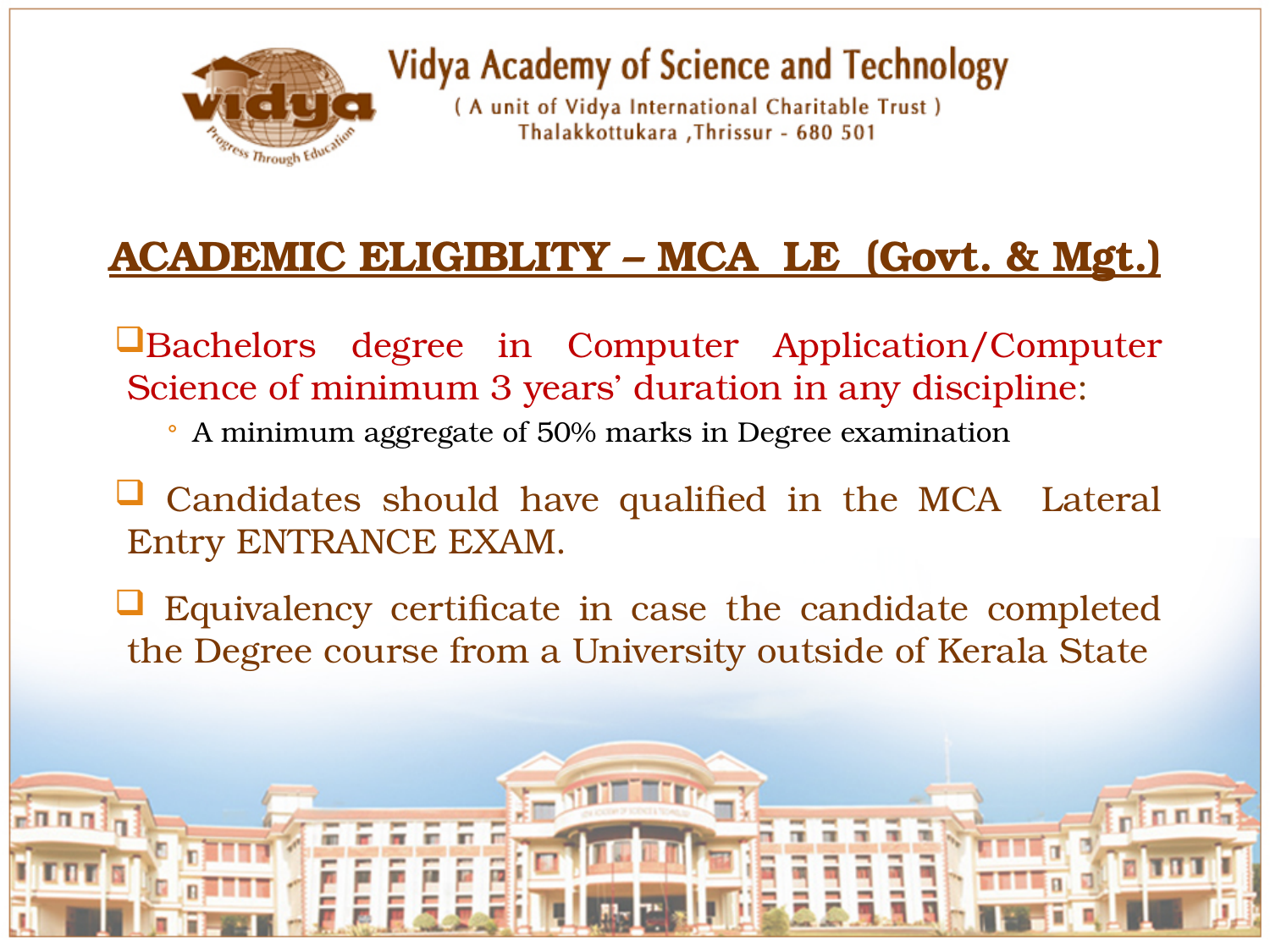

ACADEMIC ELIGIBLITY – MCA  LE  (Govt. & Mgt.)
Bachelors degree in Computer Application/Computer Science of minimum 3 years’ duration in any discipline:
A minimum aggregate of 50% marks in Degree examination
 Candidates should have qualified in the MCA  Lateral Entry ENTRANCE EXAM.
 Equivalency certificate in case the candidate completed the Degree course from a University outside of Kerala State